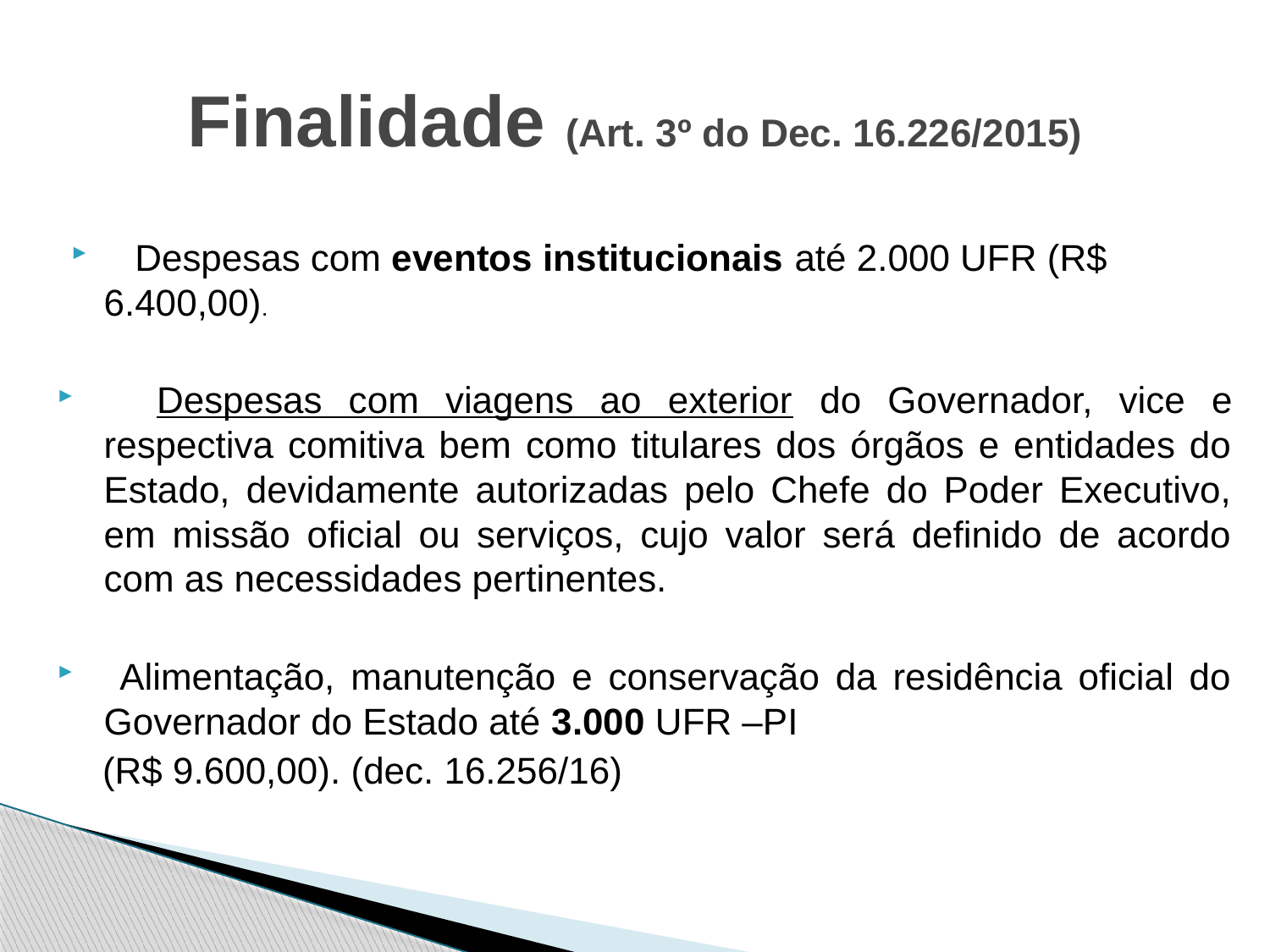

# Finalidade (Art. 3º do Dec. 16.226/2015)

   Despesas com eventos institucionais até 2.000 UFR (R$ 6.400,00).

  Despesas com viagens ao exterior do Governador, vice e respectiva comitiva bem como titulares dos órgãos e entidades do Estado, devidamente autorizadas pelo Chefe do Poder Executivo, em missão oficial ou serviços, cujo valor será definido de acordo com as necessidades pertinentes.

 Alimentação, manutenção e conservação da residência oficial do Governador do Estado até 3.000 UFR –PI
   (R$ 9.600,00). (dec. 16.256/16)